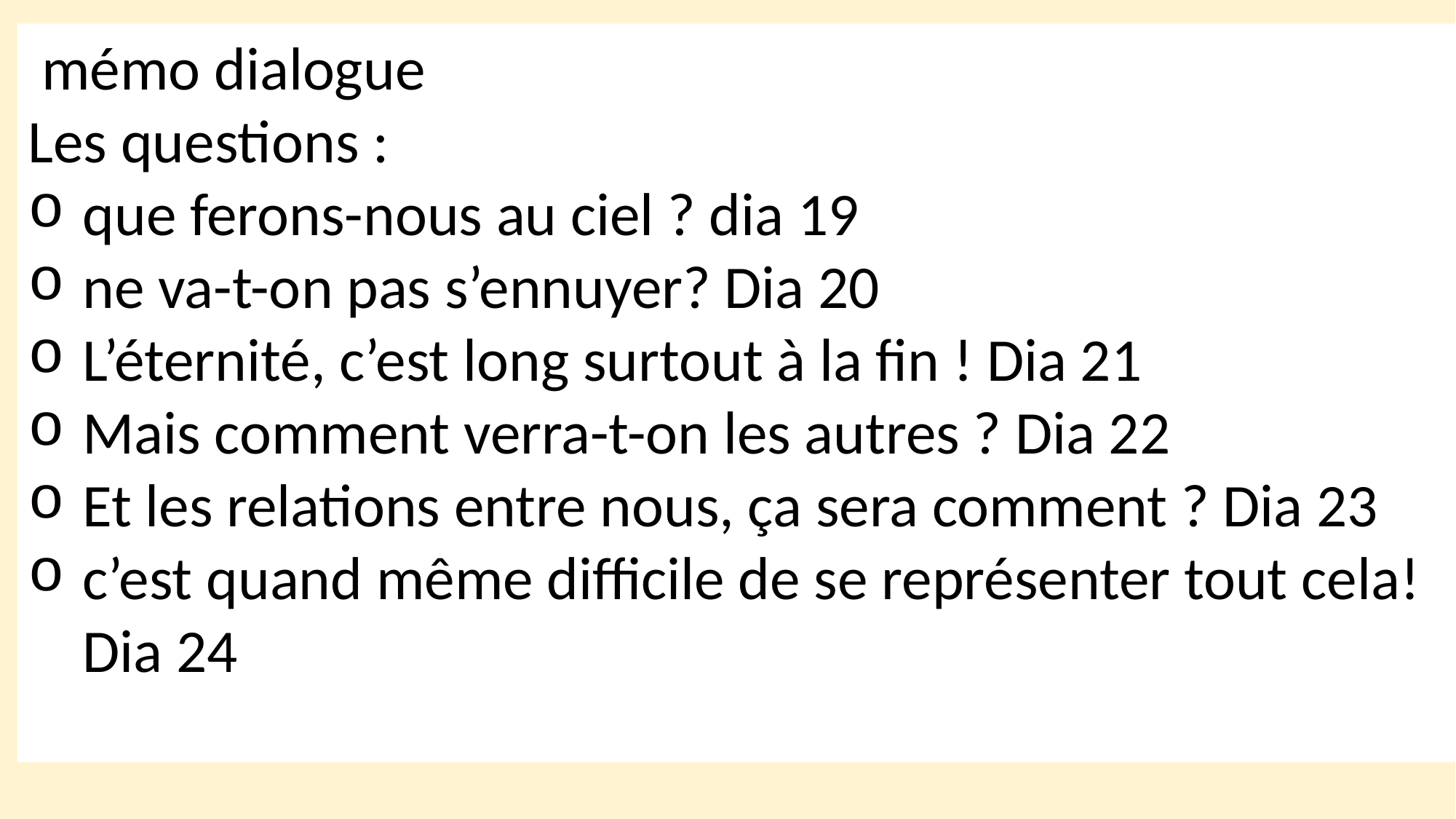

mémo dialogue
Les questions :
que ferons-nous au ciel ? dia 19
ne va-t-on pas s’ennuyer? Dia 20
L’éternité, c’est long surtout à la fin ! Dia 21
Mais comment verra-t-on les autres ? Dia 22
Et les relations entre nous, ça sera comment ? Dia 23
c’est quand même difficile de se représenter tout cela! Dia 24